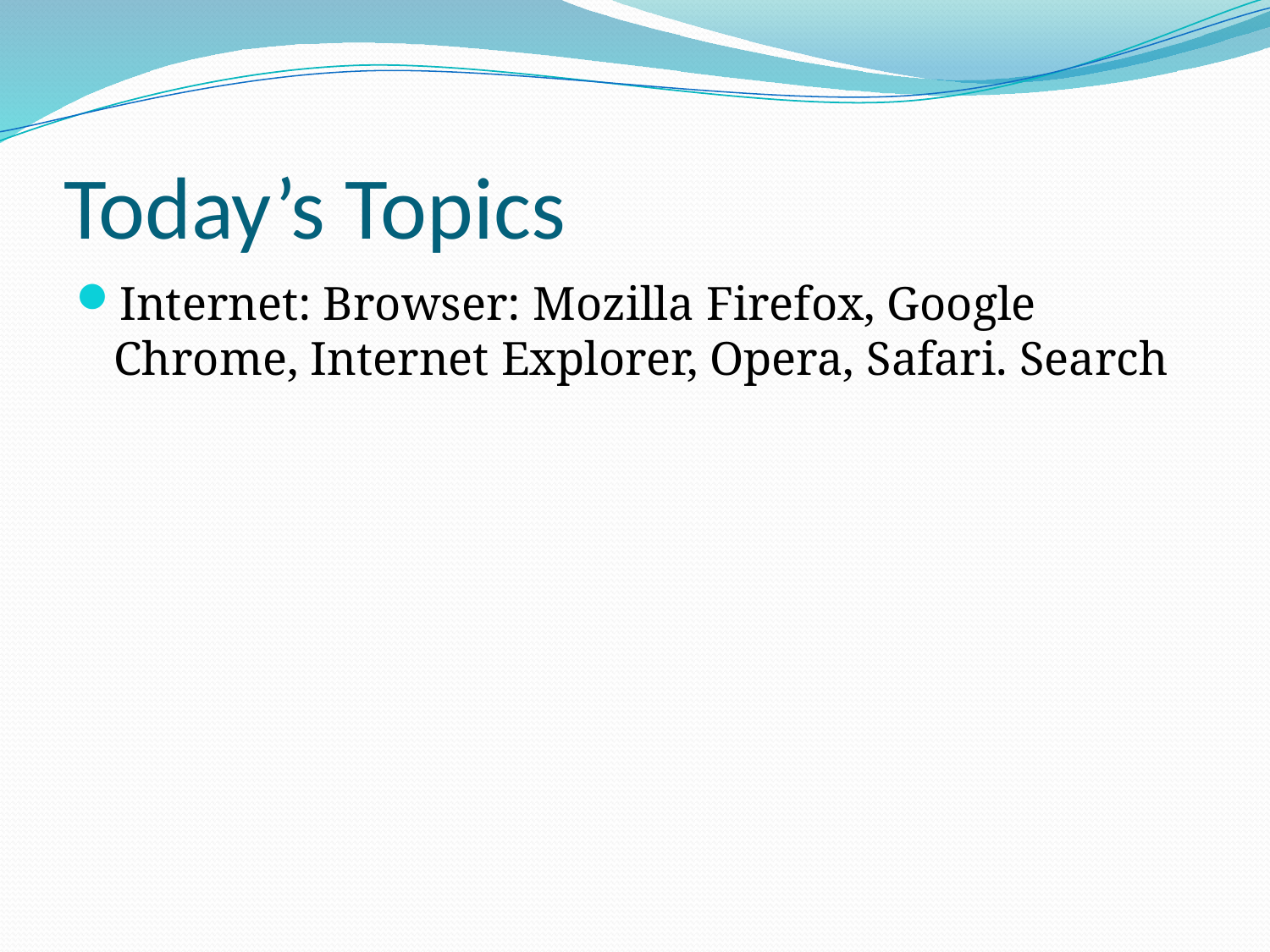

# Today’s Topics
Internet: Browser: Mozilla Firefox, Google Chrome, Internet Explorer, Opera, Safari. Search